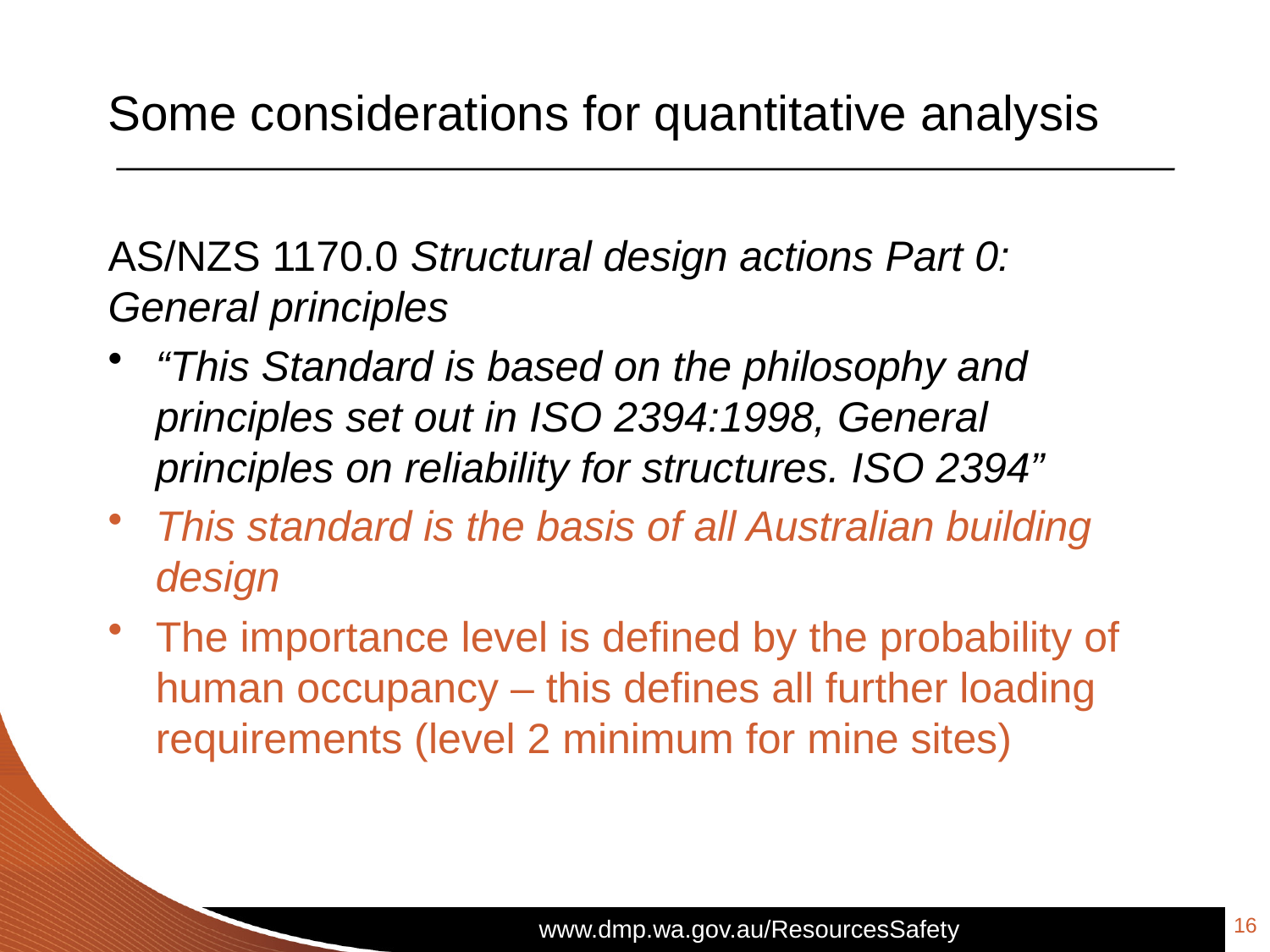

# Some considerations for quantitative analysis
AS/NZS 1170.0 Structural design actions Part 0: General principles
“This Standard is based on the philosophy and principles set out in ISO 2394:1998, General principles on reliability for structures. ISO 2394”
This standard is the basis of all Australian building design
The importance level is defined by the probability of human occupancy – this defines all further loading requirements (level 2 minimum for mine sites)

16